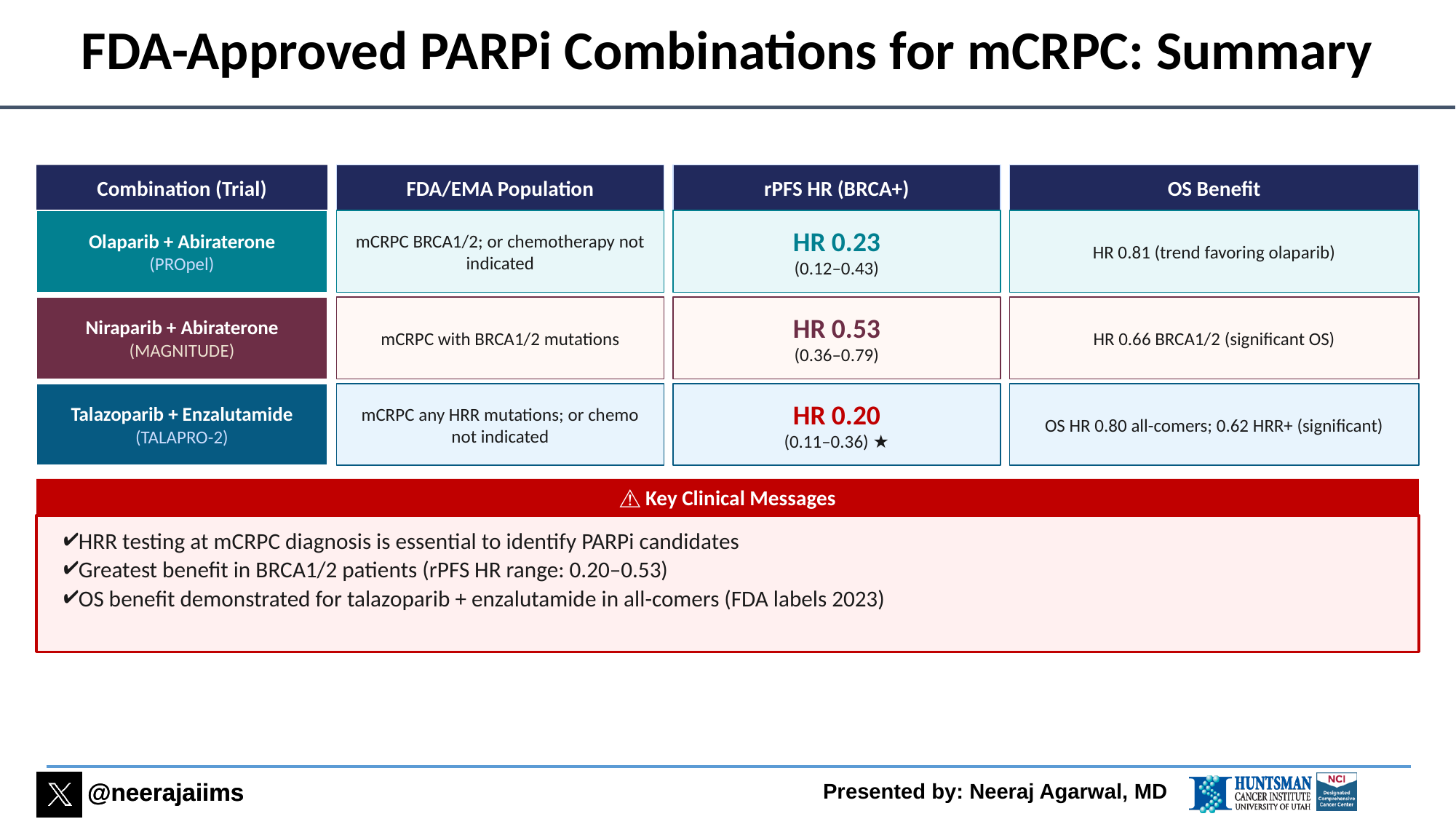

# FDA-Approved PARPi Combinations for mCRPC: Summary
Combination (Trial)
FDA/EMA Population
rPFS HR (BRCA+)
OS Benefit
Olaparib + Abiraterone
(PROpel)
mCRPC BRCA1/2; or chemotherapy not indicated
HR 0.23
(0.12–0.43)
HR 0.81 (trend favoring olaparib)
Niraparib + Abiraterone
(MAGNITUDE)
mCRPC with BRCA1/2 mutations
HR 0.53
(0.36–0.79)
HR 0.66 BRCA1/2 (significant OS)
Talazoparib + Enzalutamide
(TALAPRO-2)
mCRPC any HRR mutations; or chemo not indicated
HR 0.20
(0.11–0.36) ★
OS HR 0.80 all-comers; 0.62 HRR+ (significant)
⚠ Key Clinical Messages
HRR testing at mCRPC diagnosis is essential to identify PARPi candidates
Greatest benefit in BRCA1/2 patients (rPFS HR range: 0.20–0.53)
OS benefit demonstrated for talazoparib + enzalutamide in all-comers (FDA labels 2023)